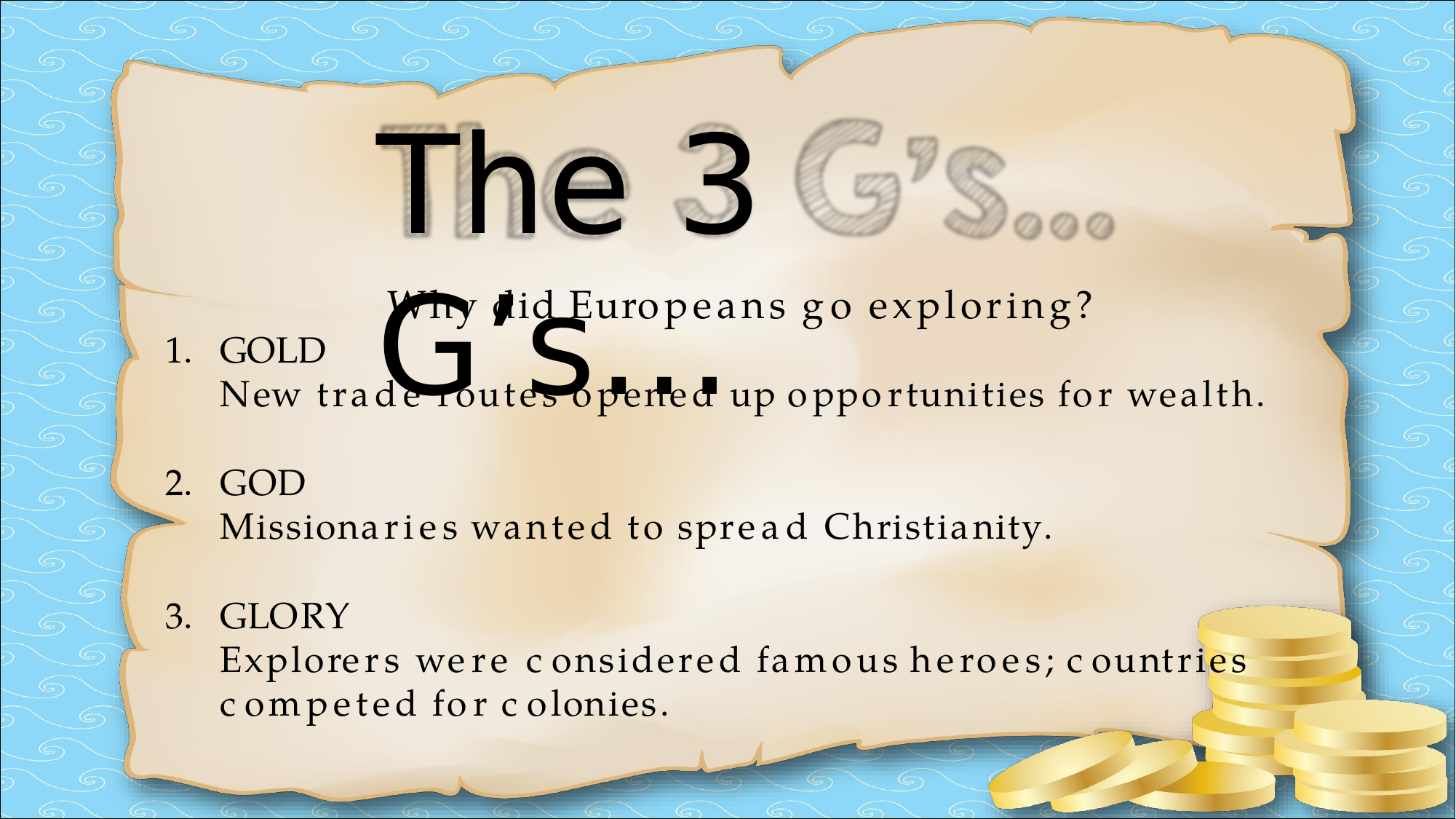

# The 3 G’s…
Why did Europeans go exploring?
GOLD
New trade routes opened up opportunities for wealth.

GOD
Missionaries wanted to spread Christianity.

GLORY
Explorers were considered famous heroes; countries competed for colonies.